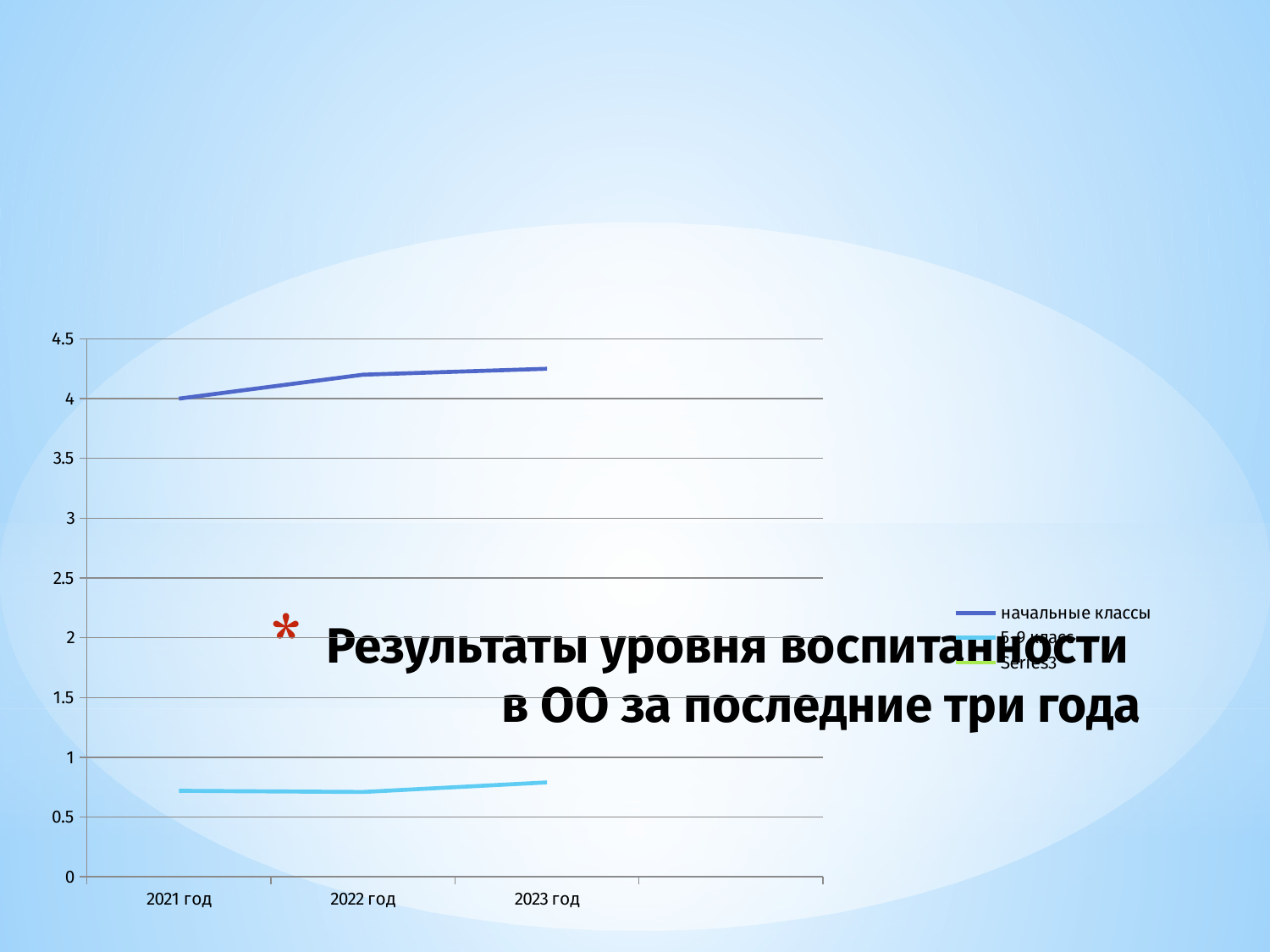

### Chart

| Category | начальные классы | 5-9 класс |  |
|---|---|---|---|
| 2021 год | 4.0 | 0.7200000000000001 | None |
| 2022 год | 4.2 | 0.7100000000000001 | None |
| 2023 год | 4.25 | 0.79 | None |
# Результаты уровня воспитанности
в ОО за последние три года